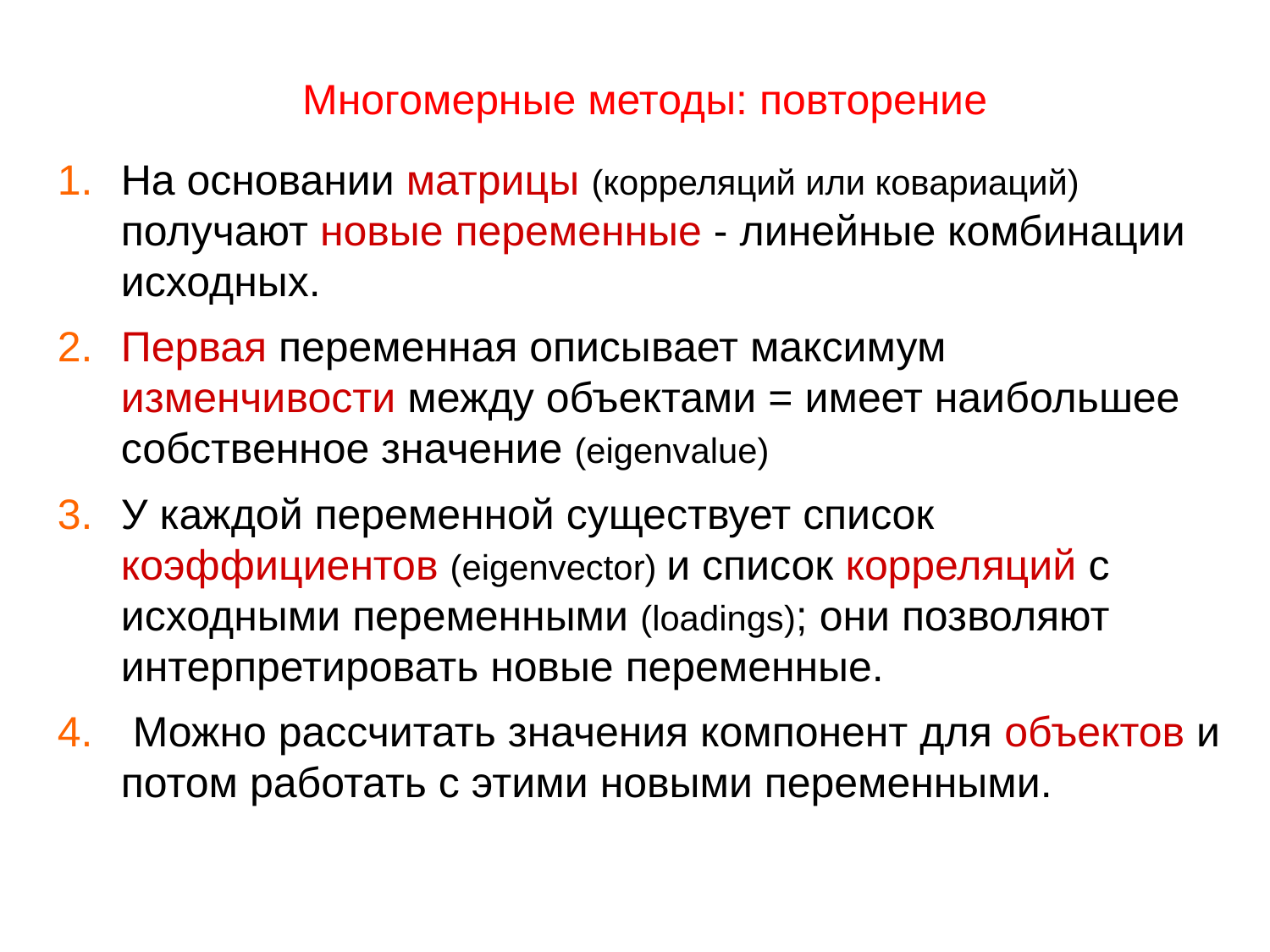

Многомерные методы: повторение

На основании матрицы (корреляций или ковариаций) получают новые переменные - линейные комбинации исходных.
Первая переменная описывает максимум изменчивости между объектами = имеет наибольшее собственное значение (eigenvalue)
У каждой переменной существует список коэффициентов (eigenvector) и список корреляций с исходными переменными (loadings); они позволяют интерпретировать новые переменные.
 Можно рассчитать значения компонент для объектов и потом работать с этими новыми переменными.